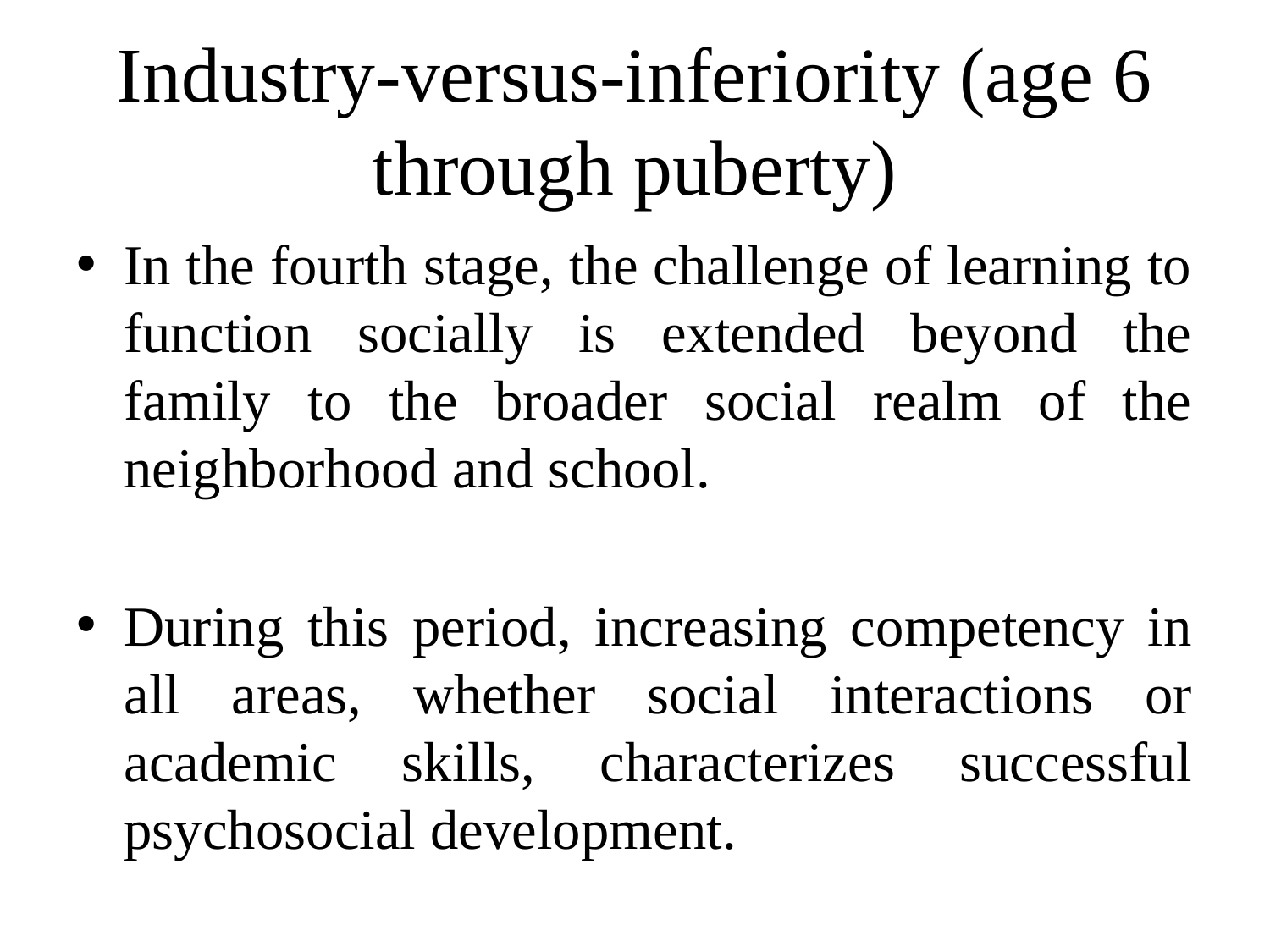

# Industry-versus-inferiority (age 6 through puberty)
In the fourth stage, the challenge of learning to function socially is extended beyond the family to the broader social realm of the neighborhood and school.

During this period, increasing competency in all areas, whether social interactions or academic skills, characterizes successful psychosocial development.